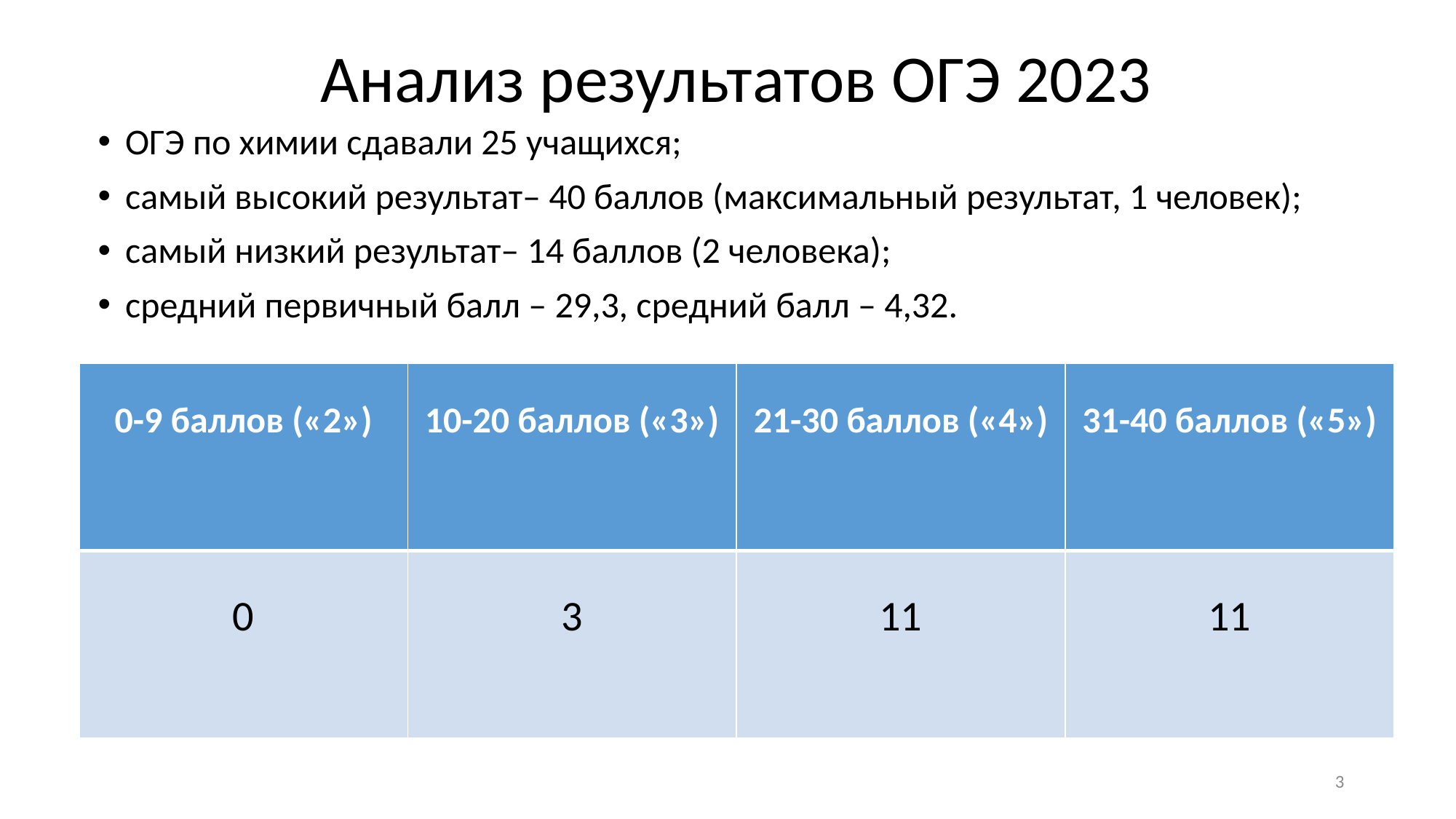

# Анализ результатов ОГЭ 2023
ОГЭ по химии сдавали 25 учащихся;
самый высокий результат– 40 баллов (максимальный результат, 1 человек);
самый низкий результат– 14 баллов (2 человека);
средний первичный балл – 29,3, средний балл – 4,32.

| 0-9 баллов («2») | 10-20 баллов («3») | 21-30 баллов («4») | 31-40 баллов («5») |
| --- | --- | --- | --- |
| 0 | 3 | 11 | 11 |
3